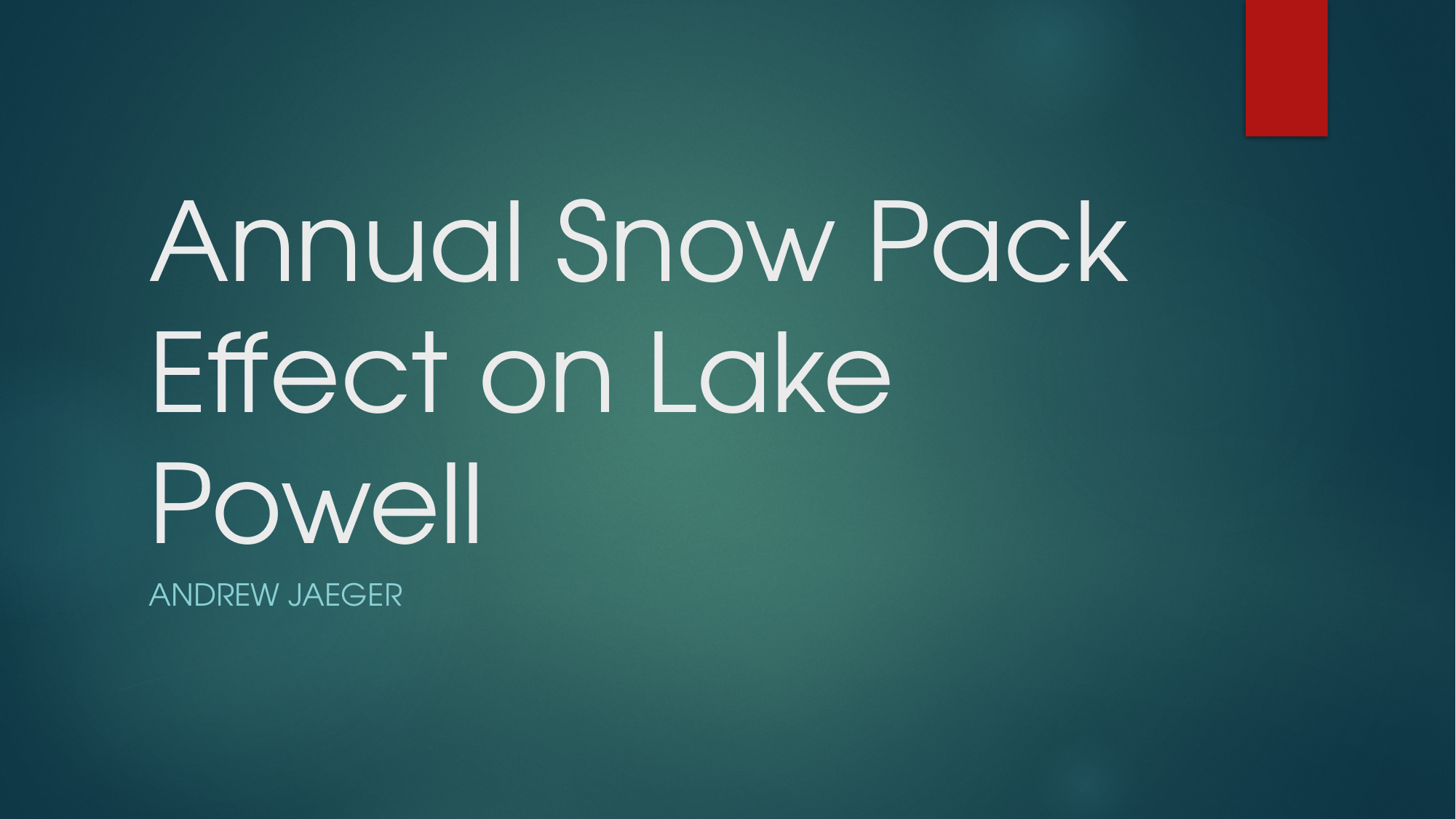

# Annual Snow Pack Effect on Lake Powell
Andrew Jaeger